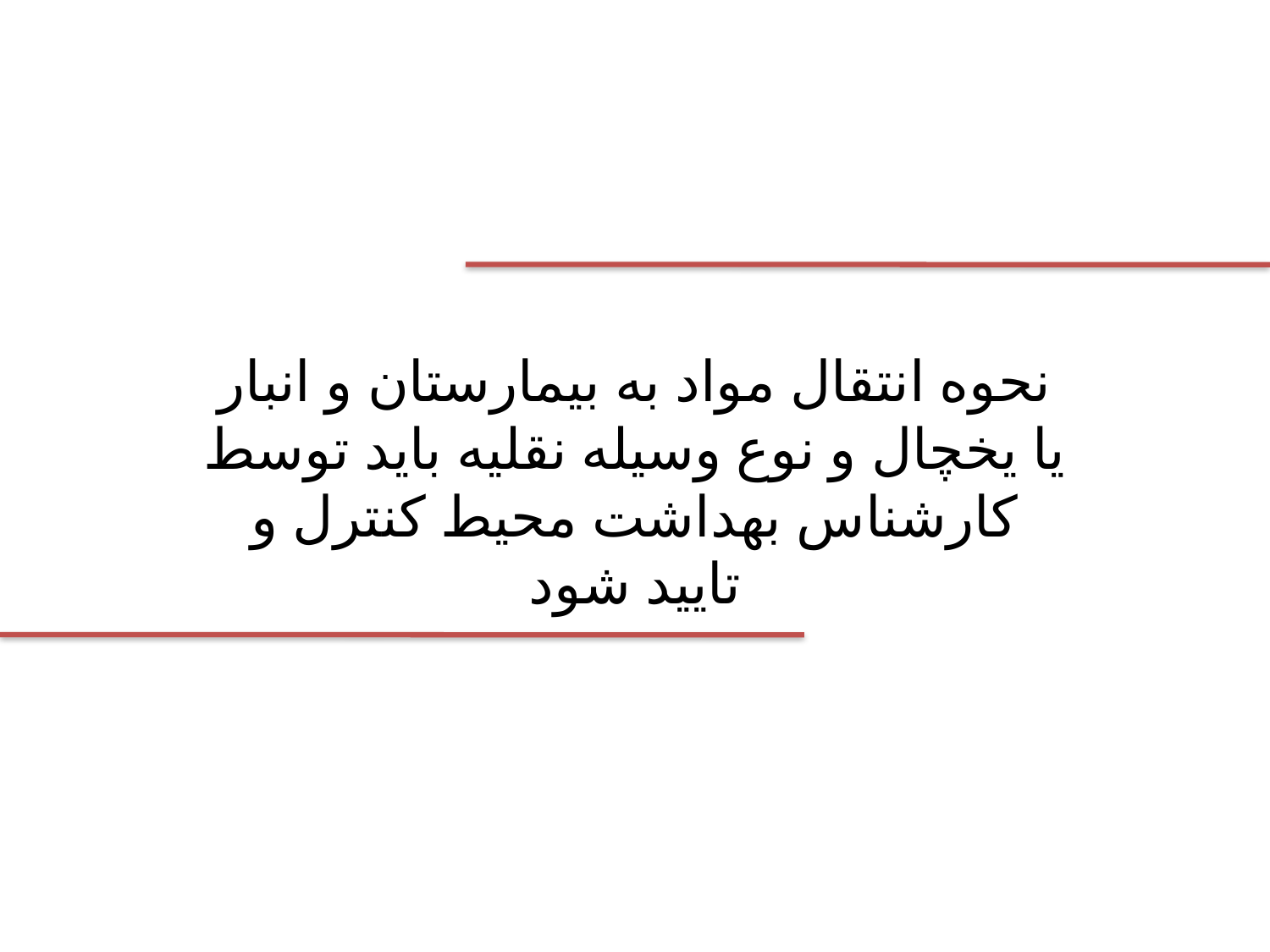

نحوه انتقال مواد به بیمارستان و انبار یا یخچال و نوع وسیله نقلیه باید توسط کارشناس بهداشت محیط کنترل و تایید شود